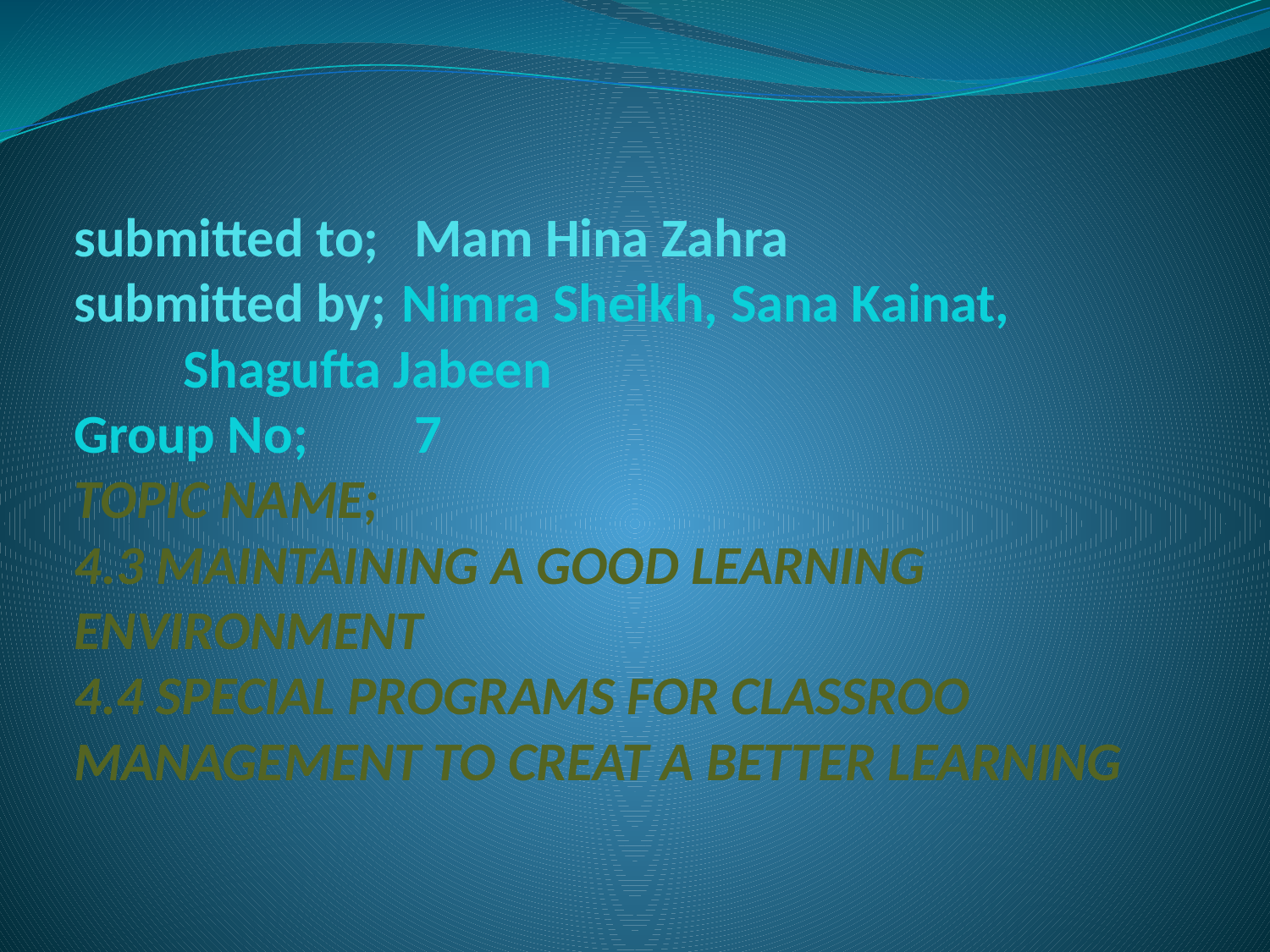

# submitted to;	 Mam Hina Zahra submitted by; 	Nimra Sheikh, Sana Kainat, Shagufta Jabeen Group No;		 7 TOPIC NAME; 4.3 MAINTAINING A GOOD LEARNING ENVIRONMENT 4.4 SPECIAL PROGRAMS FOR CLASSROO MANAGEMENT TO CREAT A BETTER LEARNING